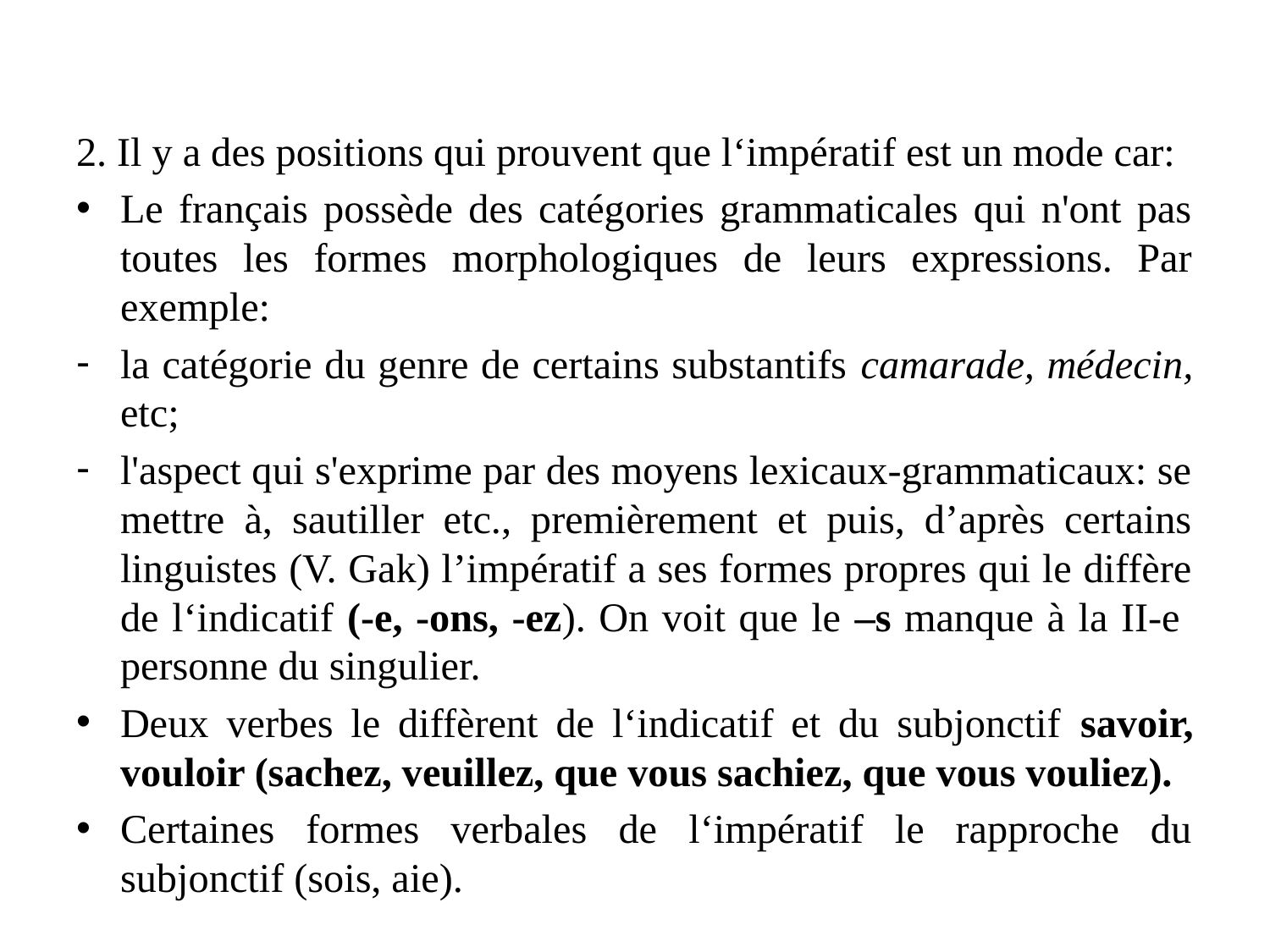

#
2. Il y a des positions qui prouvent que l‘impératif est un mode car:
Le français possède des catégories grammaticales qui n'ont pas toutes les formes morphologiques de leurs expressions. Par exemple:
la catégorie du genre de certains substantifs camarade, médecin, etc;
l'aspect qui s'exprime par des moyens lexicaux-grammaticaux: se mettre à, sautiller etc., premièrement et puis, d’après certains linguistes (V. Gak) l’impératif a ses formes propres qui le diffère de l‘indicatif (-e, -ons, -ez). On voit que le –s manque à la II-e  personne du singulier.
Deux verbes le diffèrent de l‘indicatif et du subjonctif savoir, vouloir (sachez, veuillez, que vous sachiez, que vous vouliez).
Certaines formes verbales de l‘impératif le rapproche du subjonctif (sois, aie).